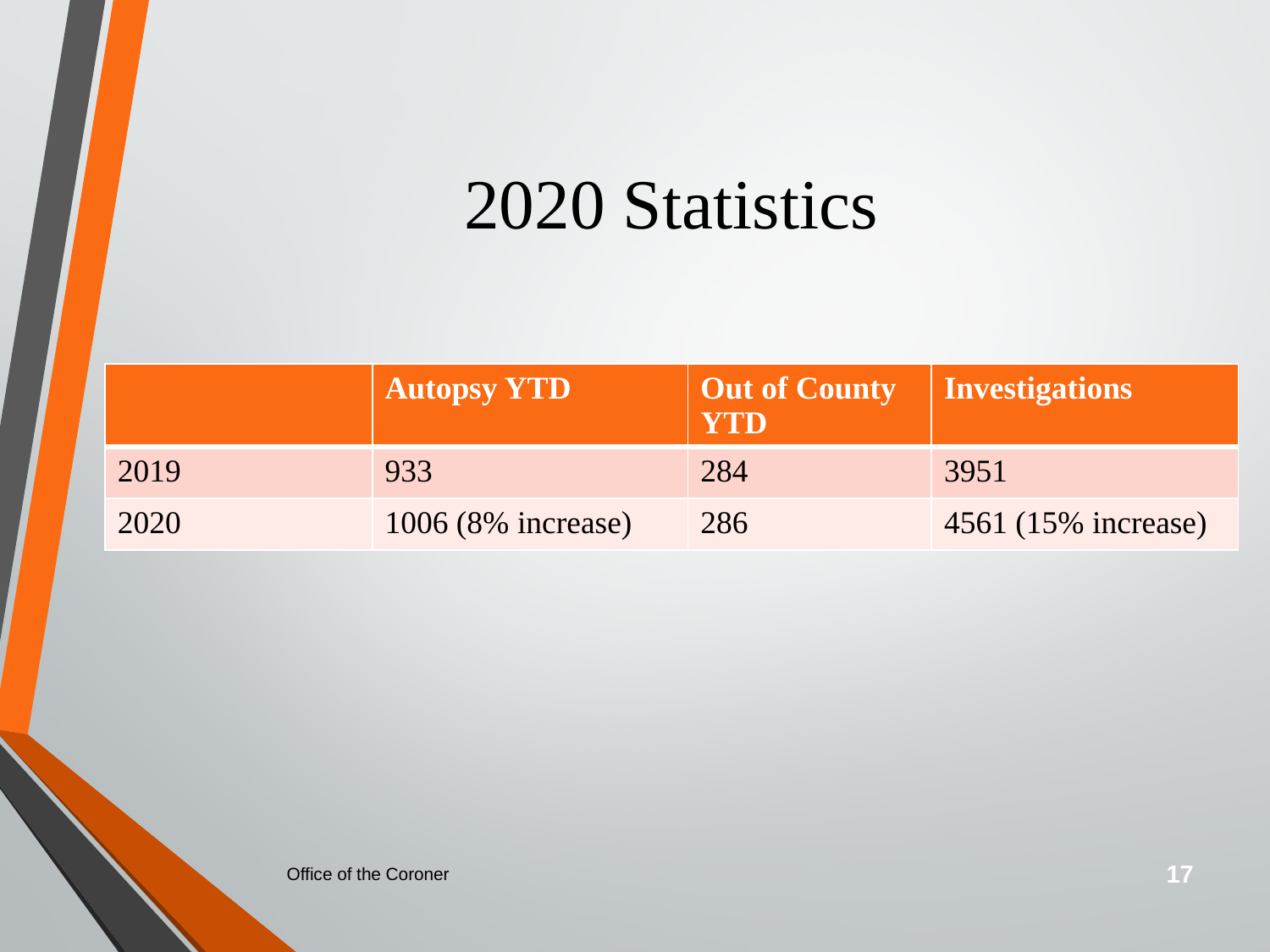

# 2020 Statistics
|  | Autopsy YTD | Out of County YTD | Investigations |
| --- | --- | --- | --- |
| 2019 | 933 | 284 | 3951 |
| 2020 | 1006 (8% increase) | 286 | 4561 (15% increase) |
Office of the Coroner
17